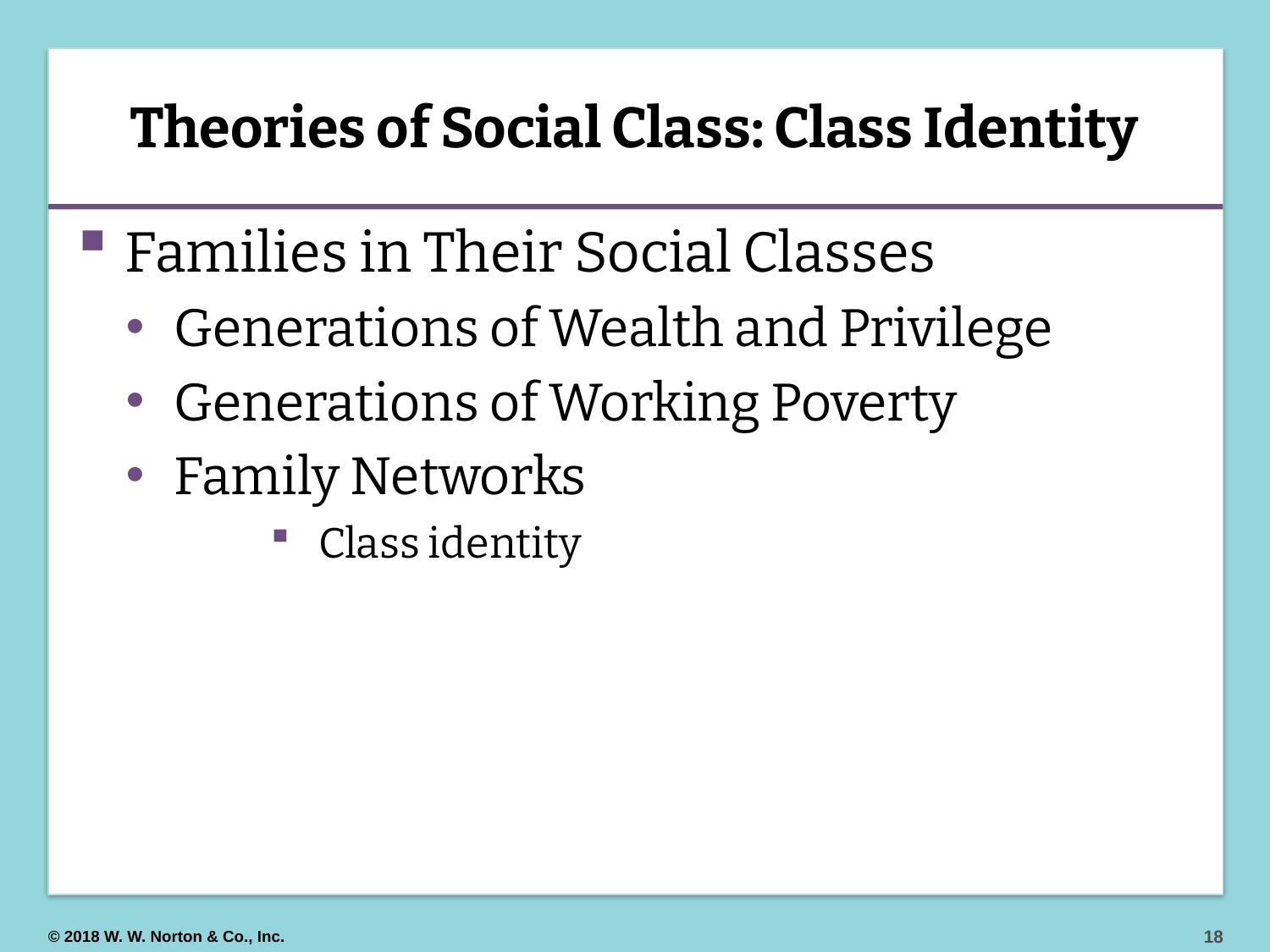

# Theories of Social Class: Class Identity
Families in Their Social Classes
Generations of Wealth and Privilege
Generations of Working Poverty
Family Networks
Class identity